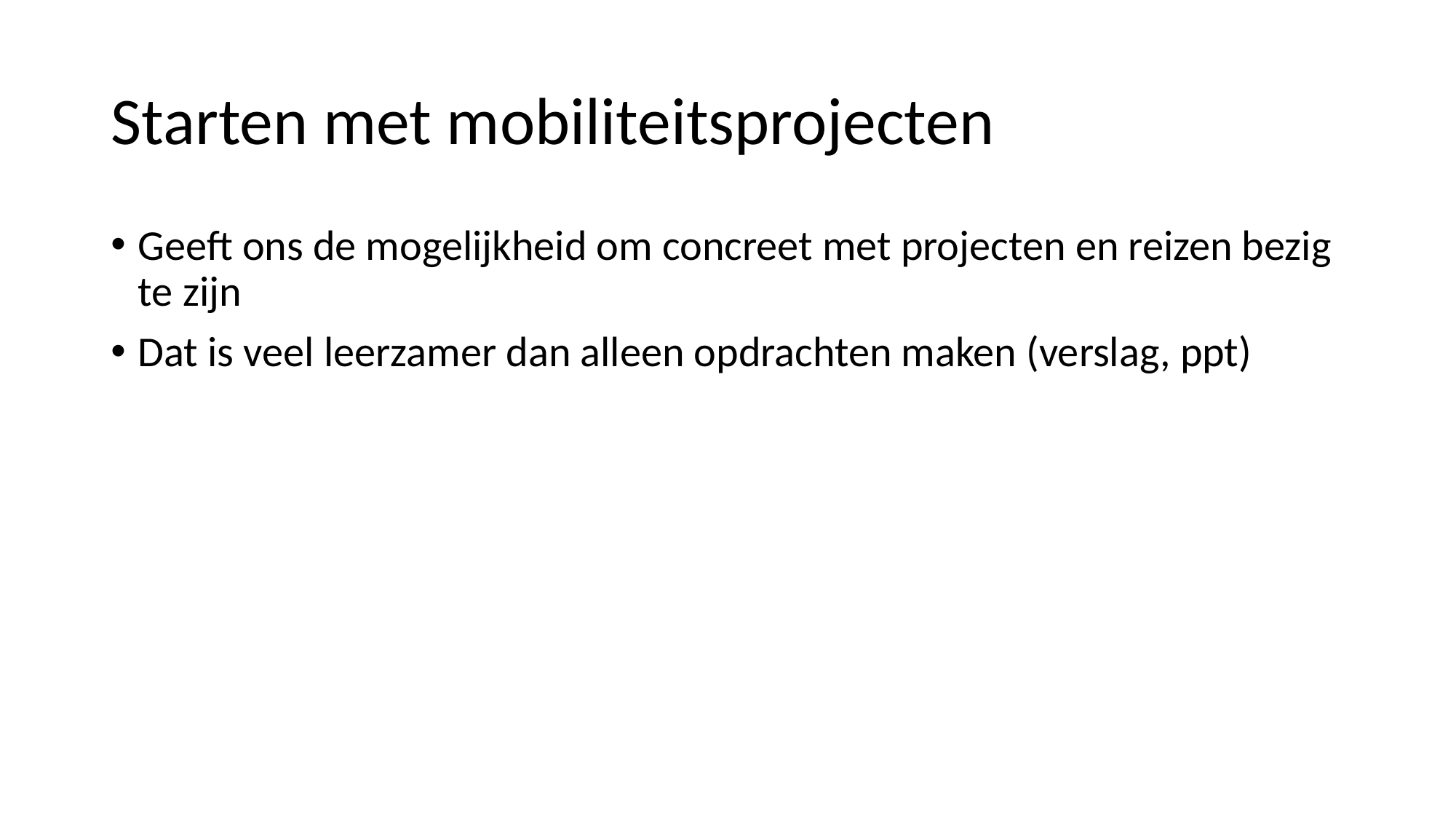

# Starten met mobiliteitsprojecten
Geeft ons de mogelijkheid om concreet met projecten en reizen bezig te zijn
Dat is veel leerzamer dan alleen opdrachten maken (verslag, ppt)